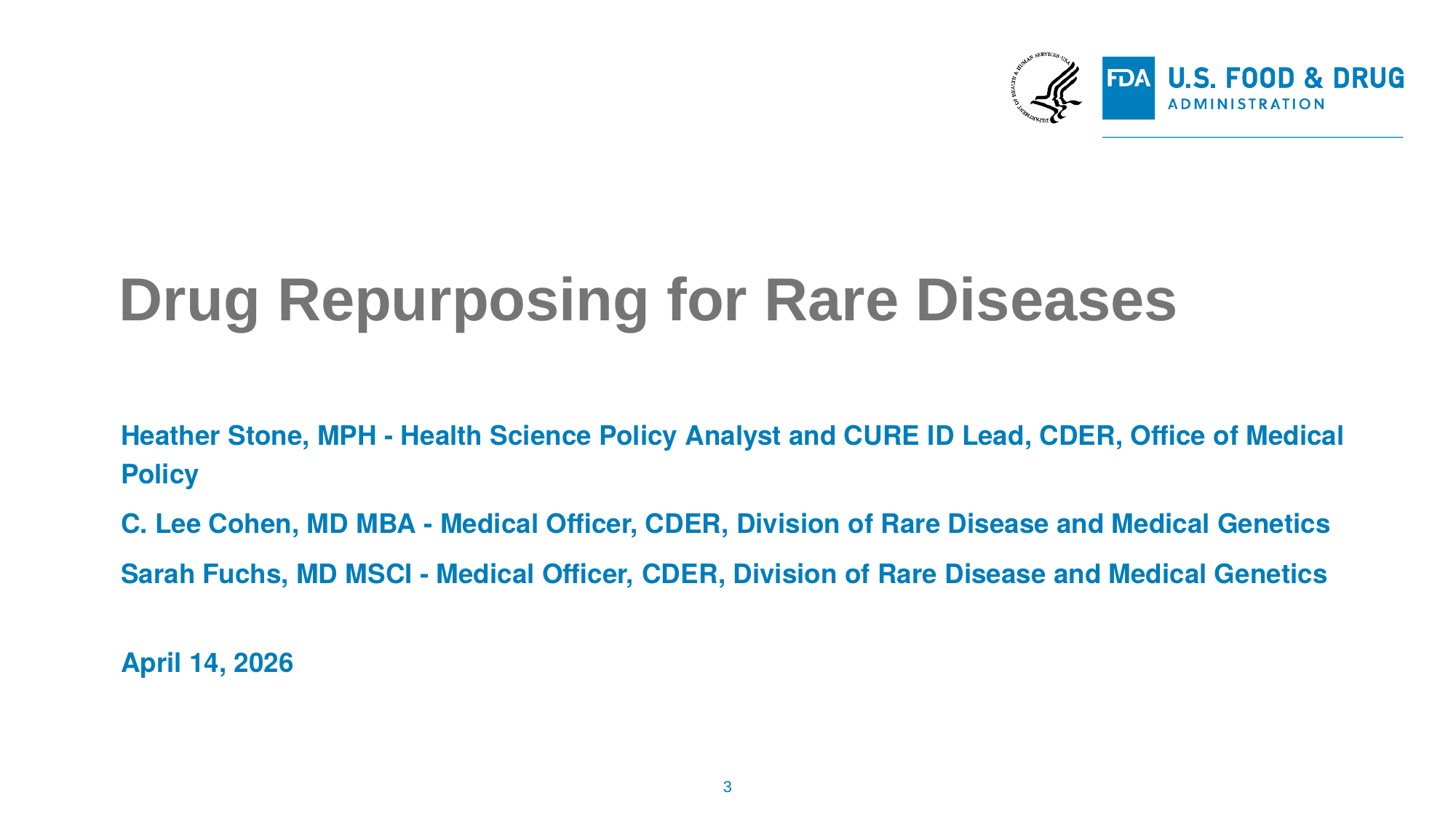

# Drug Repurposing for Rare Diseases
Heather Stone, MPH - Health Science Policy Analyst and CURE ID Lead, CDER, Office of Medical Policy
C. Lee Cohen, MD MBA - Medical Officer, CDER, Division of Rare Disease and Medical Genetics
Sarah Fuchs, MD MSCI - Medical Officer, CDER, Division of Rare Disease and Medical Genetics
April 14, 2026
3